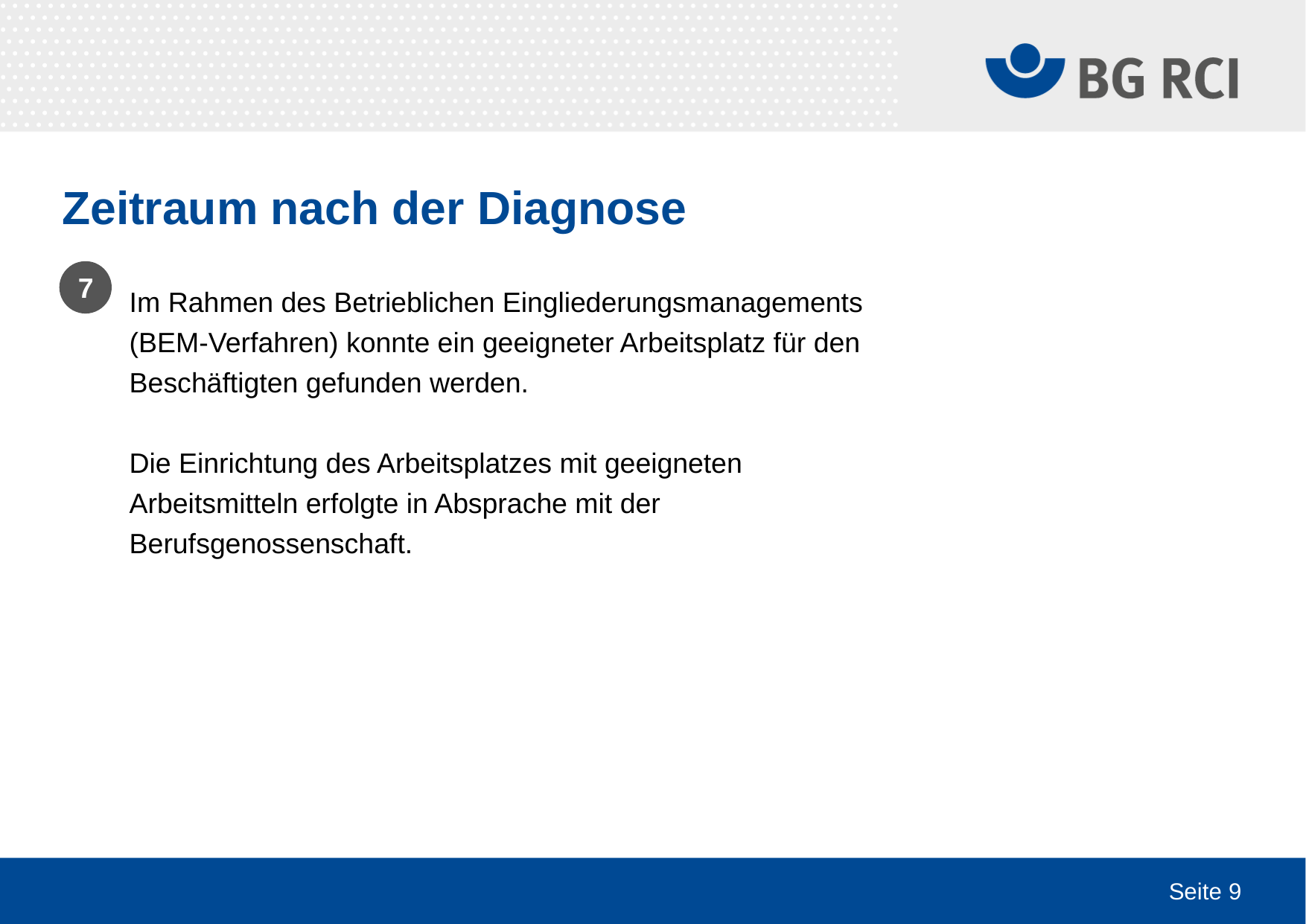

# Zeitraum nach der Diagnose
7
Im Rahmen des Betrieblichen Eingliederungsmanagements (BEM-Verfahren) konnte ein geeigneter Arbeitsplatz für den Beschäftigten gefunden werden.
Die Einrichtung des Arbeitsplatzes mit geeigneten Arbeitsmitteln erfolgte in Absprache mit der Berufsgenossenschaft.

Seite 9